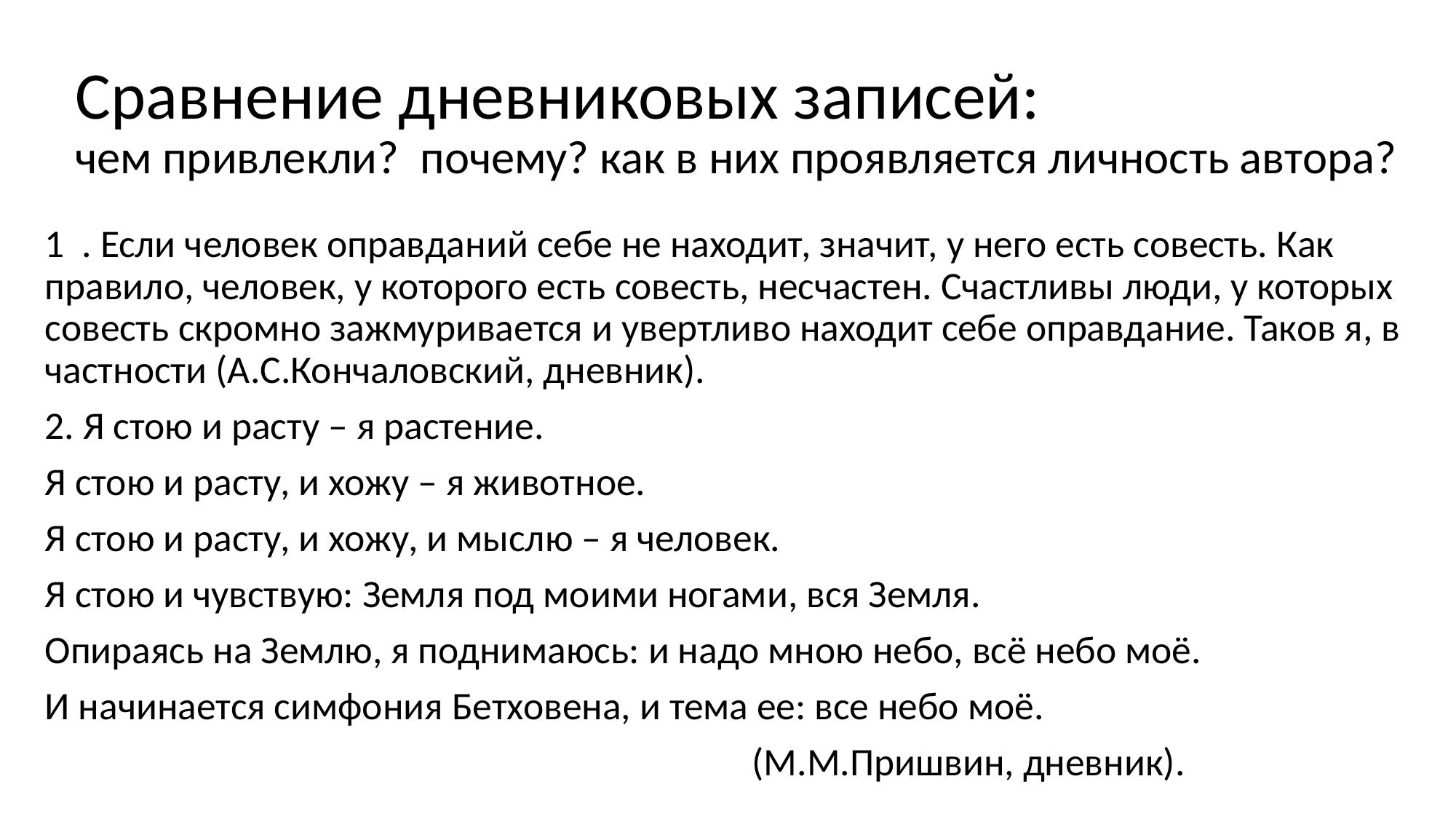

# Сравнение дневниковых записей: чем привлекли?  почему? как в них проявляется личность автора?
1  . Если человек оправданий себе не находит, значит, у него есть совесть. Как правило, человек, у которого есть совесть, несчастен. Счастливы люди, у которых совесть скромно зажмуривается и увертливо находит себе оправдание. Таков я, в частности (А.С.Кончаловский, дневник).
2. Я стою и расту – я растение.
Я стою и расту, и хожу – я животное.
Я стою и расту, и хожу, и мыслю – я человек.
Я стою и чувствую: Земля под моими ногами, вся Земля.
Опираясь на Землю, я поднимаюсь: и надо мною небо, всё небо моё.
И начинается симфония Бетховена, и тема ее: все небо моё.
                                                                                 (М.М.Пришвин, дневник).